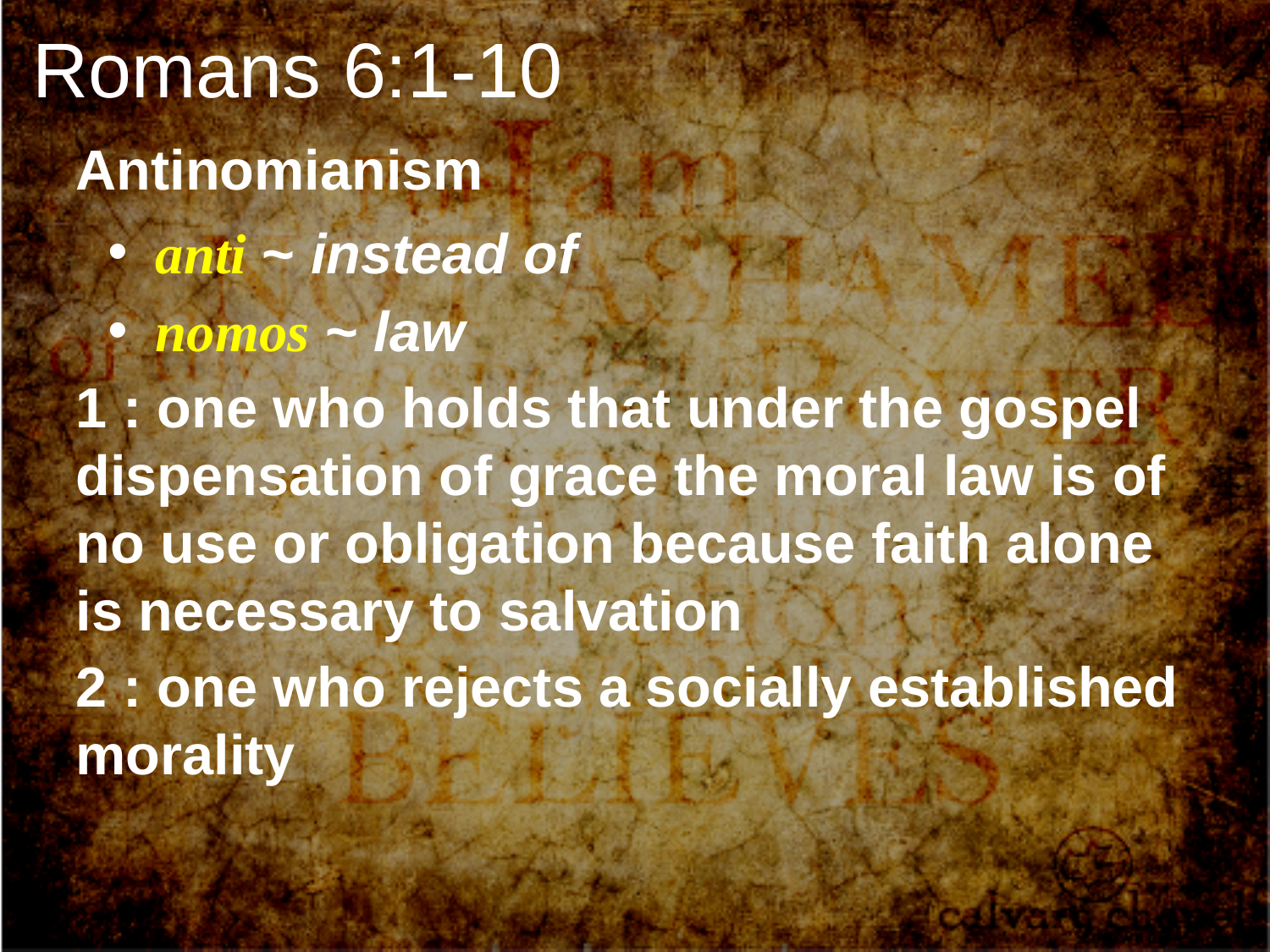

Romans 6:1-10
Antinomianism
 anti ~ instead of
 nomos ~ law
1 : one who holds that under the gospel dispensation of grace the moral law is of no use or obligation because faith alone is necessary to salvation
2 : one who rejects a socially established morality